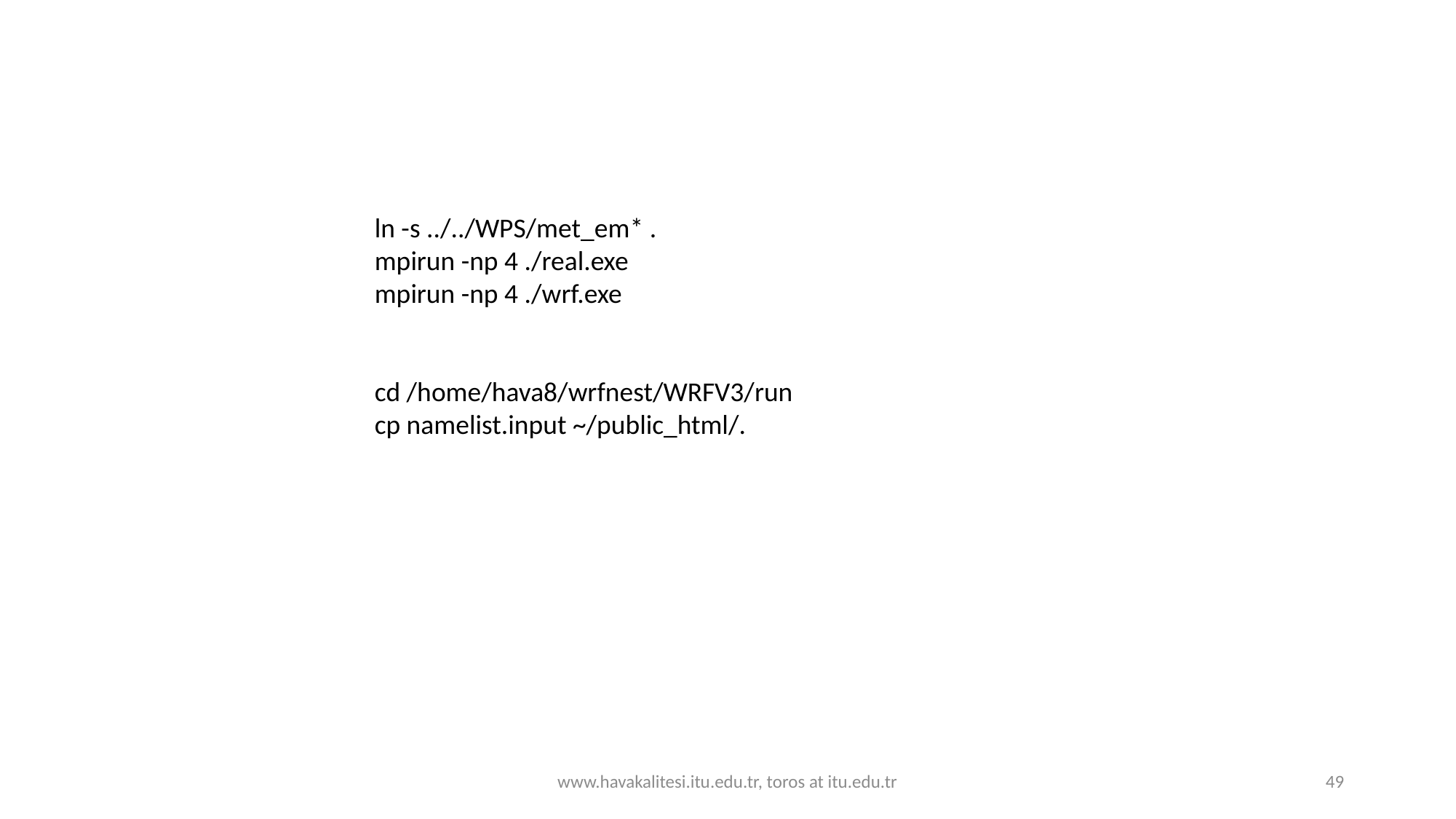

ln -s ../../WPS/met_em* .
mpirun -np 4 ./real.exe
mpirun -np 4 ./wrf.exe

cd /home/hava8/wrfnest/WRFV3/run
cp namelist.input ~/public_html/.

www.havakalitesi.itu.edu.tr, toros at itu.edu.tr
49